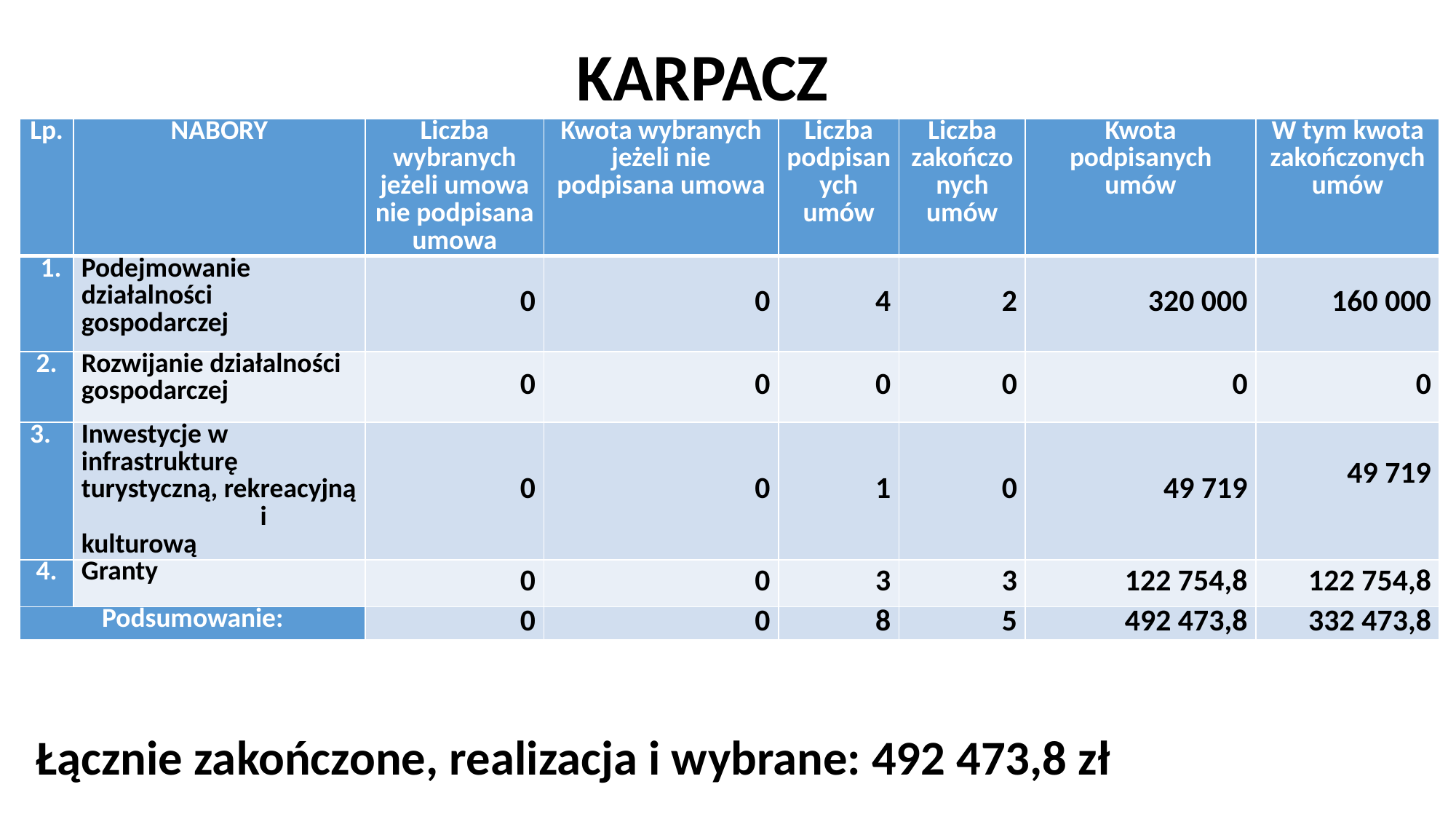

# KARPACZ
| Lp. | NABORY | Liczba wybranych jeżeli umowa nie podpisana umowa | Kwota wybranych jeżeli nie podpisana umowa | Liczba podpisanych umów | Liczba zakończonych umów | Kwota podpisanych umów | W tym kwota zakończonych umów |
| --- | --- | --- | --- | --- | --- | --- | --- |
| 1. | Podejmowanie działalności gospodarczej | 0 | 0 | 4 | 2 | 320 000 | 160 000 |
| 2. | Rozwijanie działalności gospodarczej | 0 | 0 | 0 | 0 | 0 | 0 |
| 3. | Inwestycje w infrastrukturę turystyczną, rekreacyjną i kulturową | 0 | 0 | 1 | 0 | 49 719 | 49 719 |
| 4. | Granty | 0 | 0 | 3 | 3 | 122 754,8 | 122 754,8 |
| Podsumowanie: |  | 0 | 0 | 8 | 5 | 492 473,8 | 332 473,8 |
Łącznie zakończone, realizacja i wybrane: 492 473,8‬‬ zł